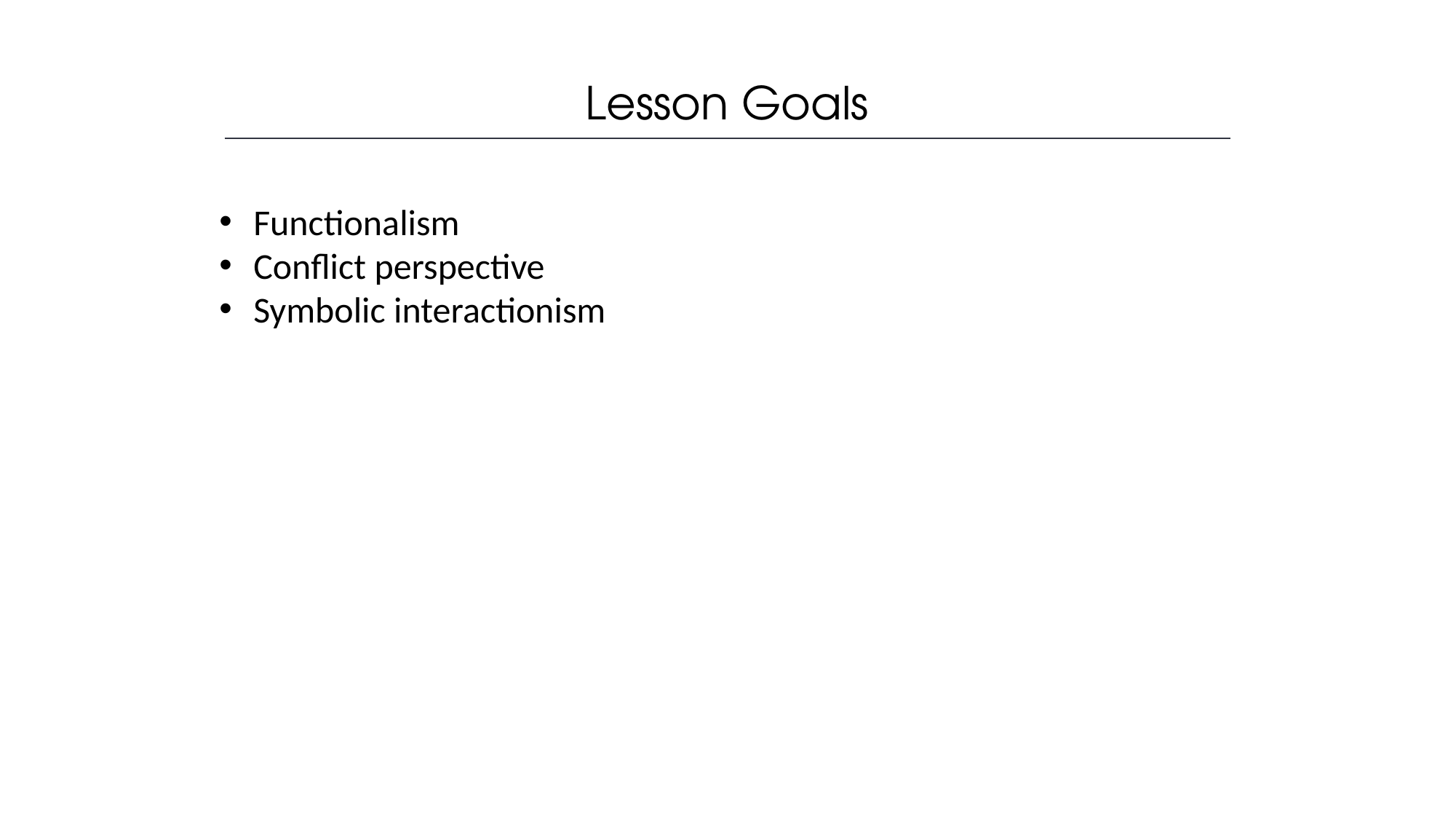

Lesson Goals
HAWKES LEARNING
Functionalism
Conflict perspective
Symbolic interactionism